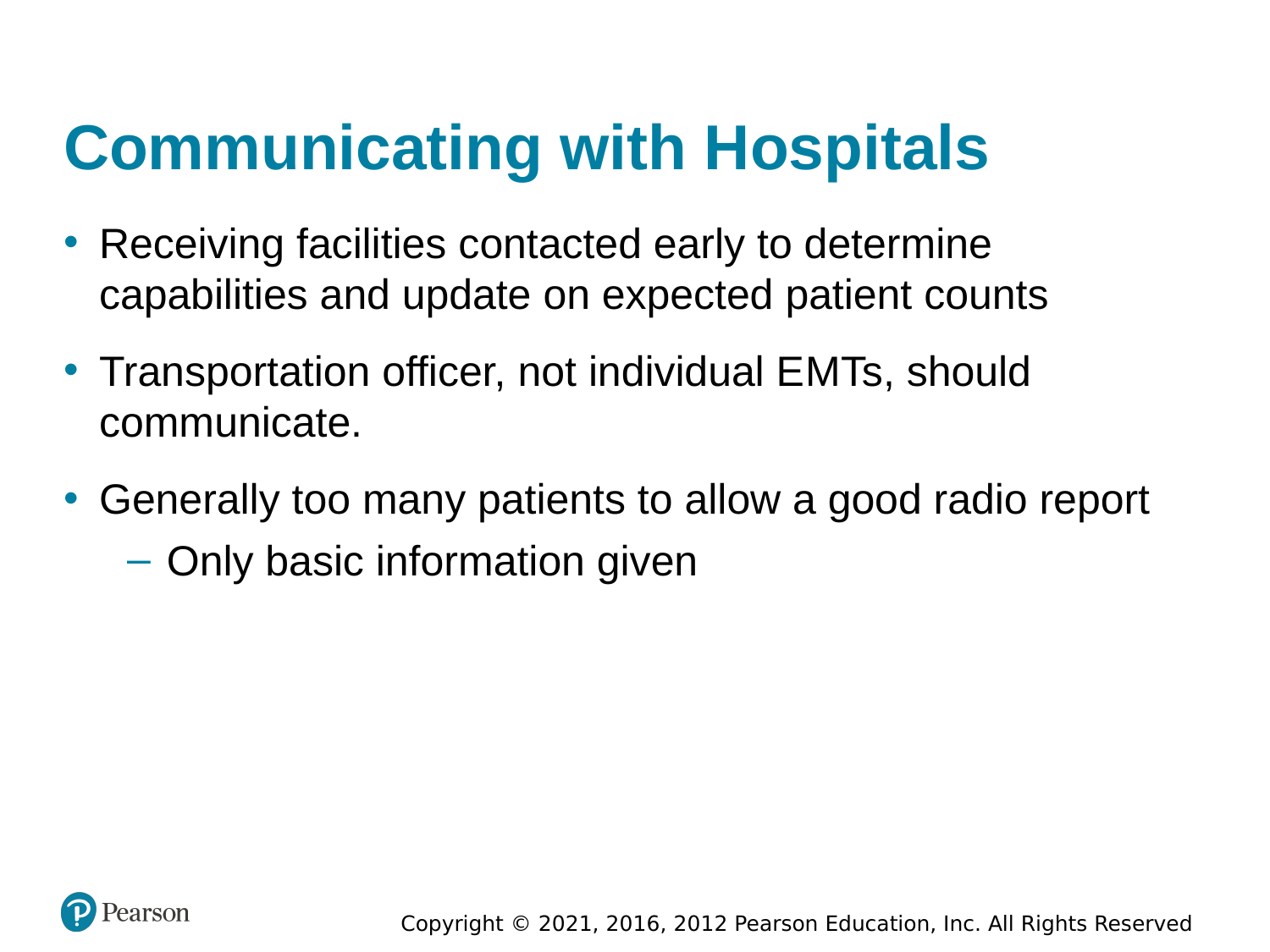

# Communicating with Hospitals
Receiving facilities contacted early to determine capabilities and update on expected patient counts
Transportation officer, not individual E M Ts, should communicate.
Generally too many patients to allow a good radio report
Only basic information given